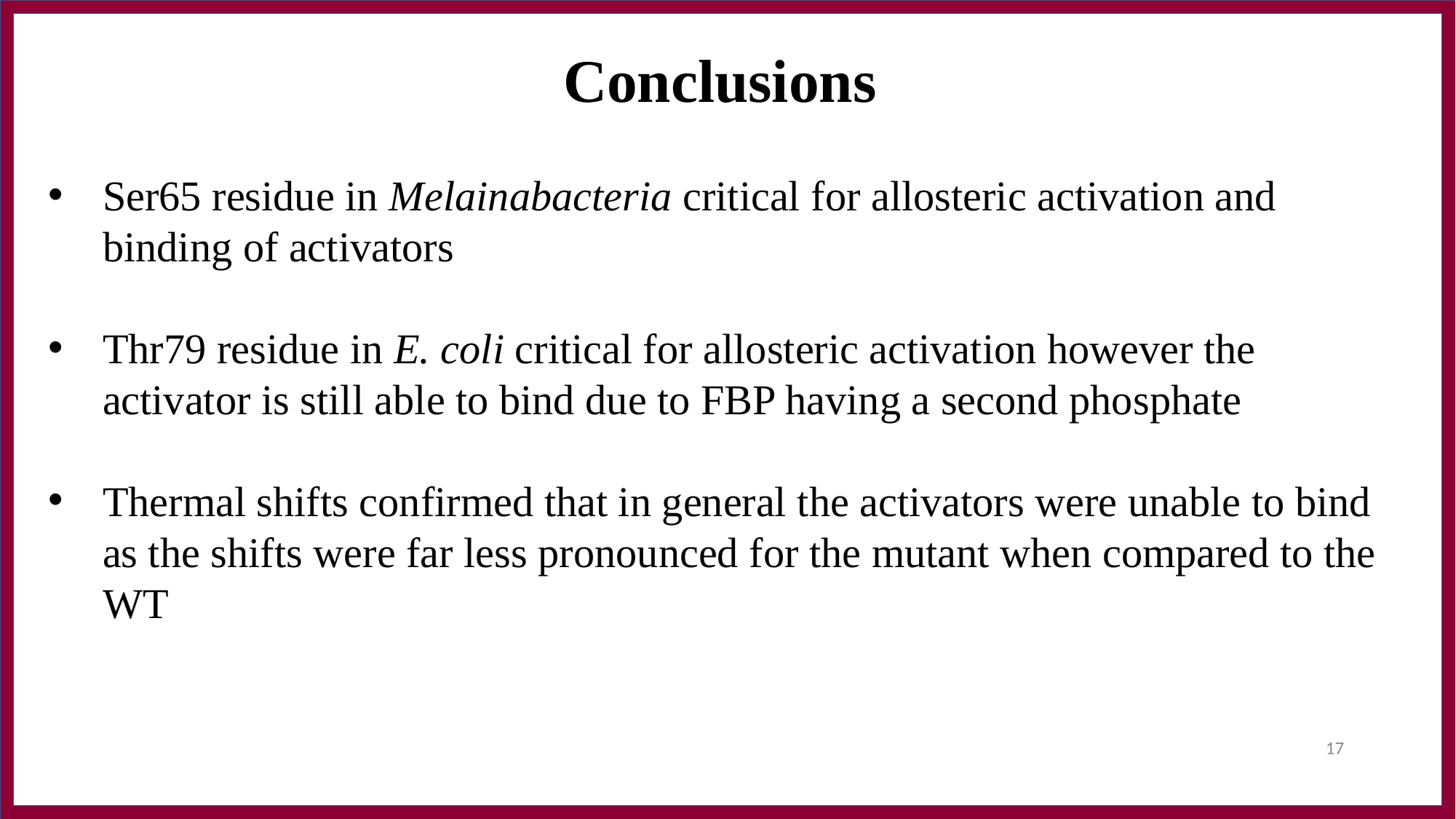

Conclusions
Ser65 residue in Melainabacteria critical for allosteric activation and binding of activators

Thr79 residue in E. coli critical for allosteric activation however the activator is still able to bind due to FBP having a second phosphate

Thermal shifts confirmed that in general the activators were unable to bind as the shifts were far less pronounced for the mutant when compared to the WT

17